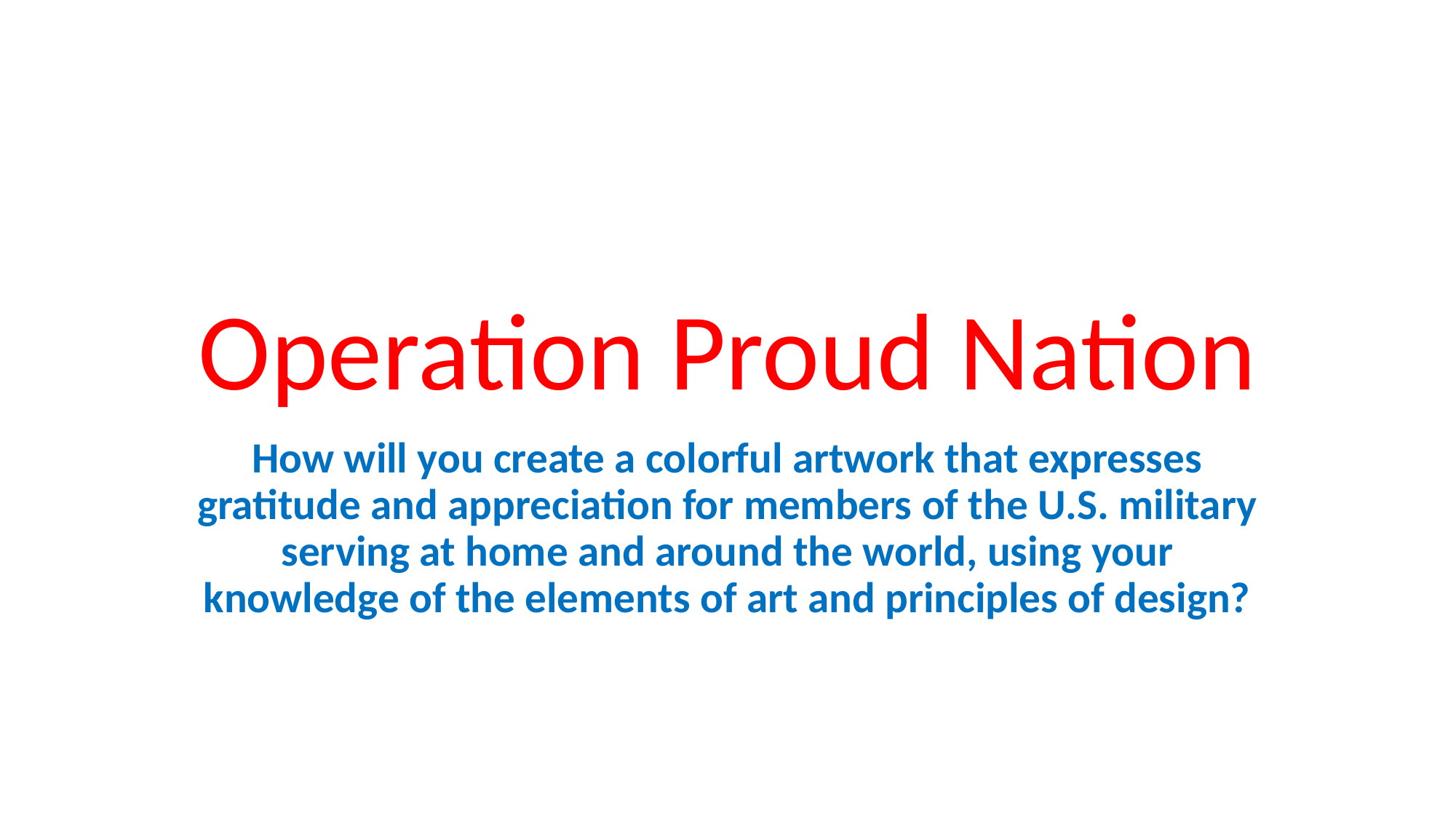

# Operation Proud Nation
How will you create a colorful artwork that expresses gratitude and appreciation for members of the U.S. military serving at home and around the world, using your knowledge of the elements of art and principles of design?